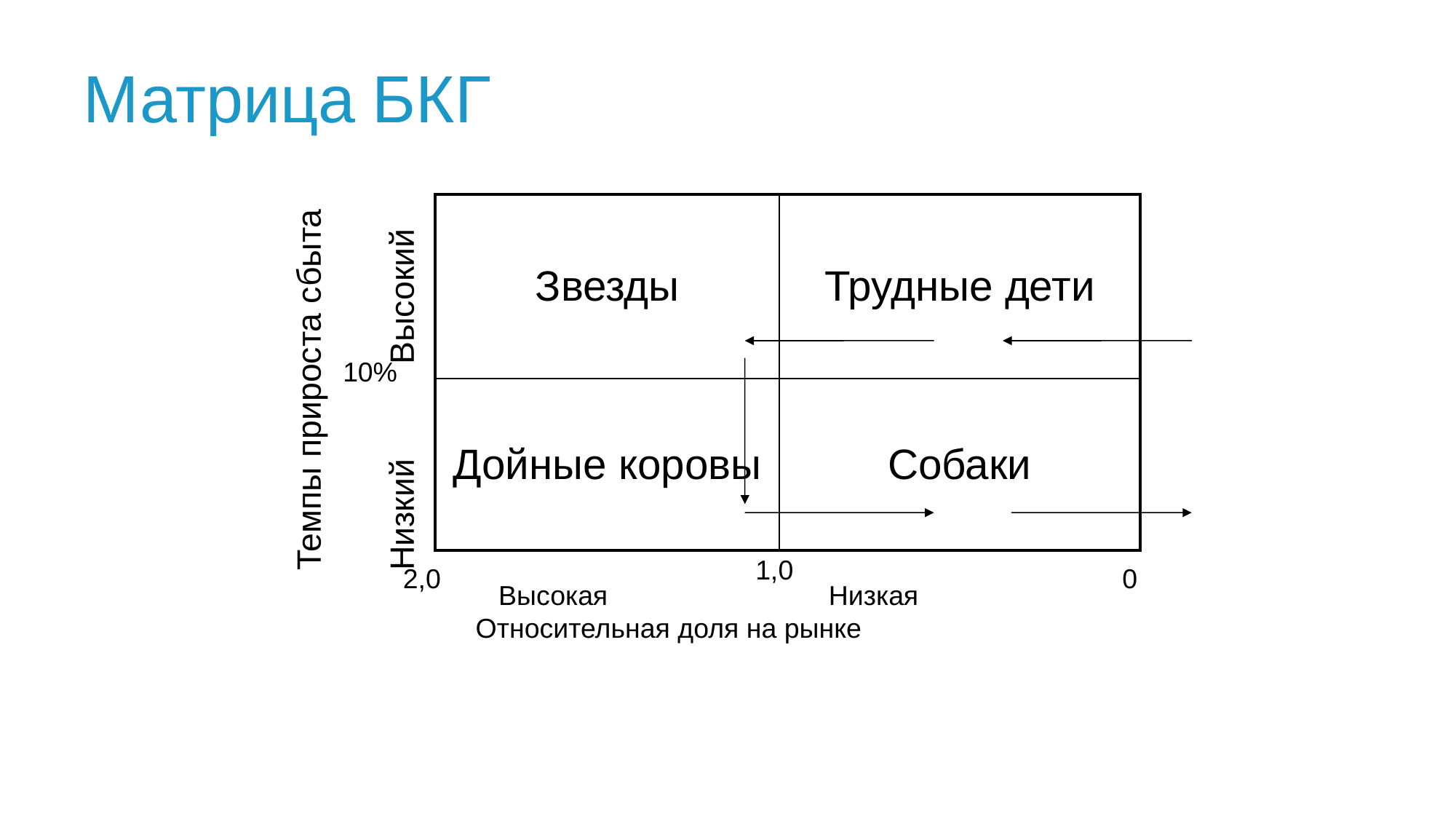

# Матрица БКГ
| Звезды | Трудные дети |
| --- | --- |
| Дойные коровы | Собаки |
Темпы прироста сбыта

Низкий          Высокий

10%

1,0
2,0
   0
        Высокая		   Низкая
     Относительная доля на рынке